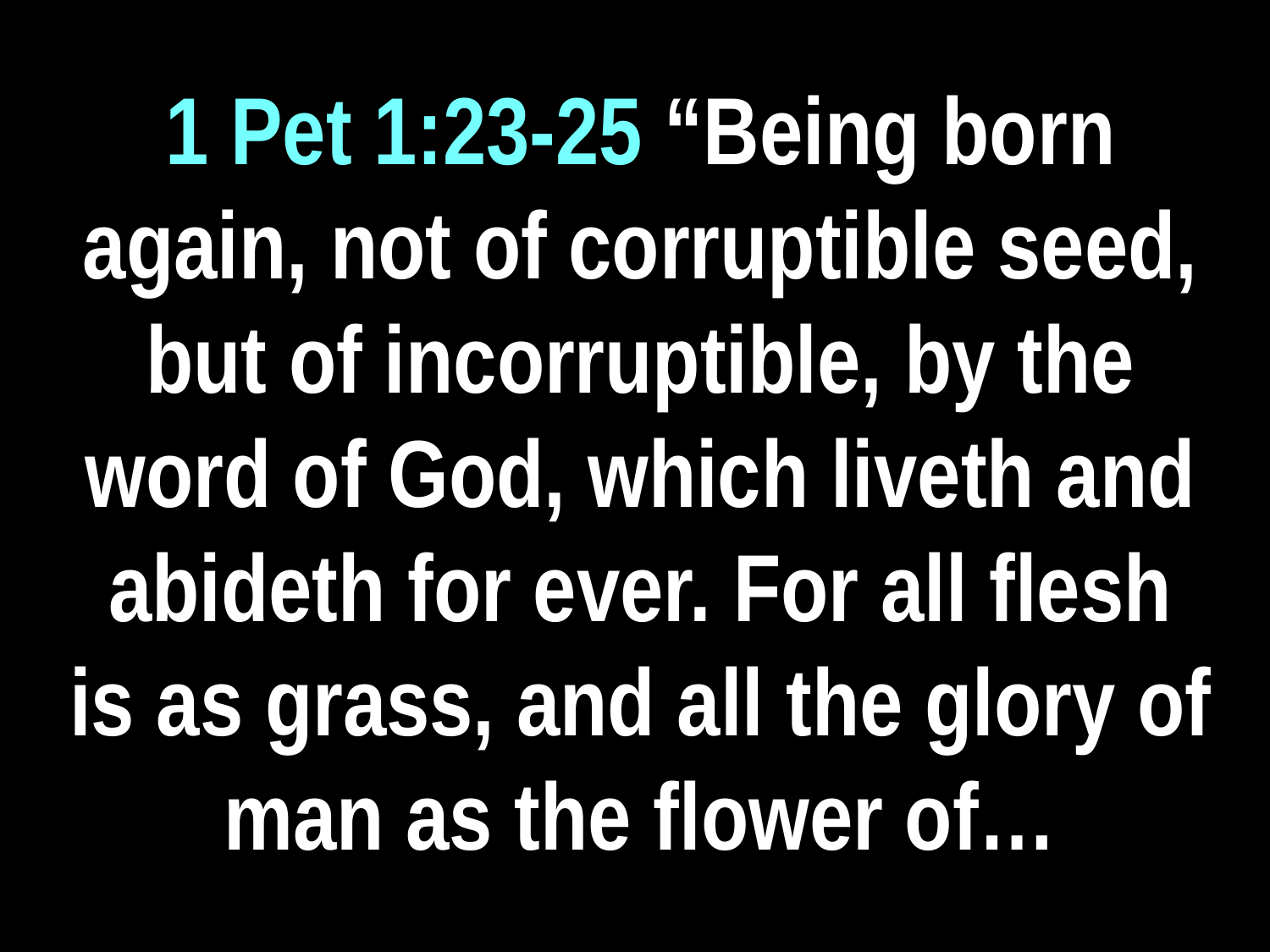

1 Pet 1:23-25 “Being born again, not of corruptible seed, but of incorruptible, by the word of God, which liveth and abideth for ever. For all flesh is as grass, and all the glory of man as the flower of…